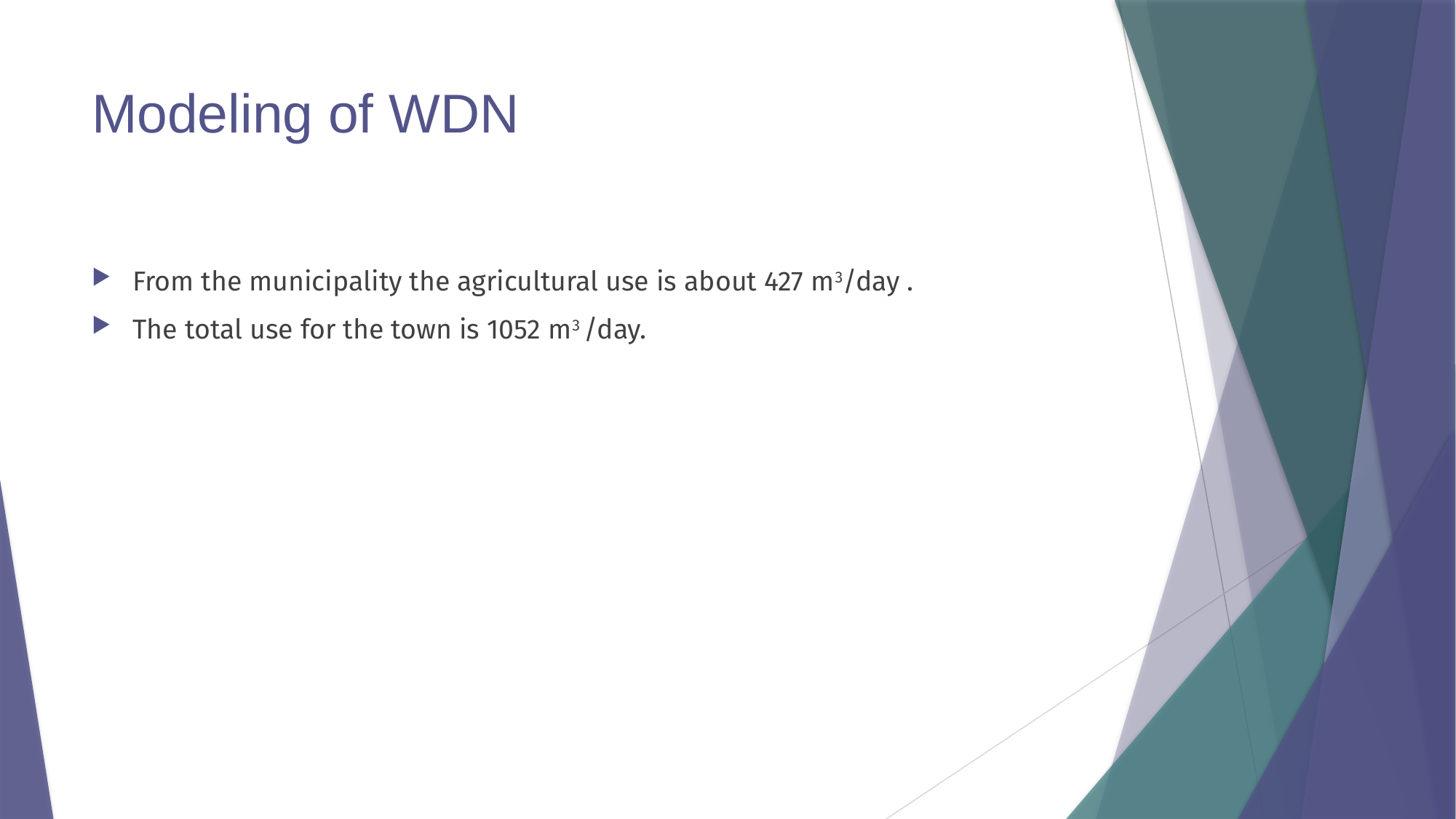

# Modeling of WDN
From the municipality the agricultural use is about 427 m3/day .
The total use for the town is 1052 m3 /day.